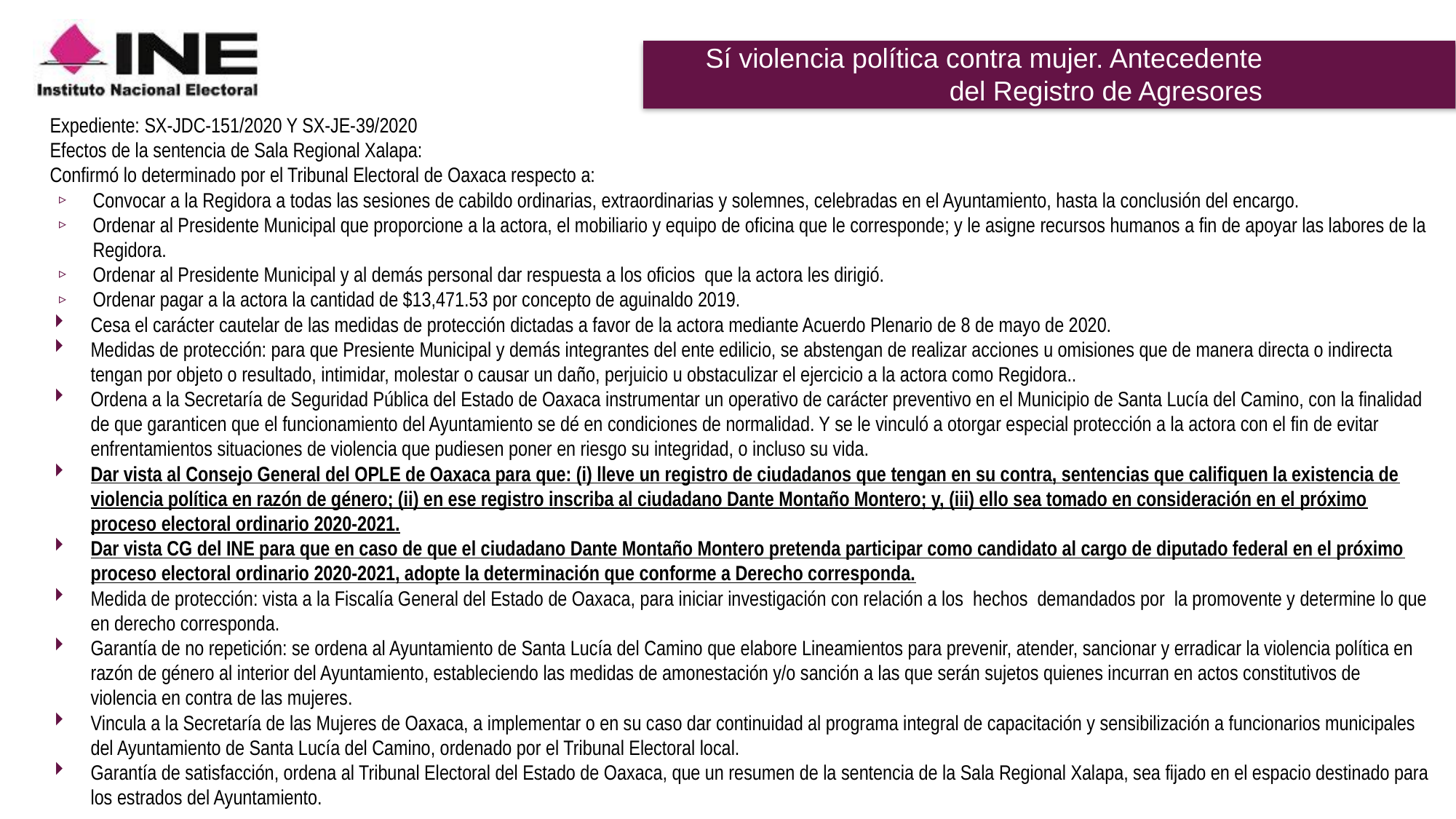

# Sí violencia política contra mujer. Antecedente del Registro de Agresores
Expediente: SX-JDC-151/2020 Y SX-JE-39/2020
Efectos de la sentencia de Sala Regional Xalapa:
Confirmó lo determinado por el Tribunal Electoral de Oaxaca respecto a:
Convocar a la Regidora a todas las sesiones de cabildo ordinarias, extraordinarias y solemnes, celebradas en el Ayuntamiento, hasta la conclusión del encargo.
Ordenar al Presidente Municipal que proporcione a la actora, el mobiliario y equipo de oficina que le corresponde; y le asigne recursos humanos a fin de apoyar las labores de la Regidora.
Ordenar al Presidente Municipal y al demás personal dar respuesta a los oficios  que la actora les dirigió.
Ordenar pagar a la actora la cantidad de $13,471.53 por concepto de aguinaldo 2019.
Cesa el carácter cautelar de las medidas de protección dictadas a favor de la actora mediante Acuerdo Plenario de 8 de mayo de 2020.
Medidas de protección: para que Presiente Municipal y demás integrantes del ente edilicio, se abstengan de realizar acciones u omisiones que de manera directa o indirecta tengan por objeto o resultado, intimidar, molestar o causar un daño, perjuicio u obstaculizar el ejercicio a la actora como Regidora..
Ordena a la Secretaría de Seguridad Pública del Estado de Oaxaca instrumentar un operativo de carácter preventivo en el Municipio de Santa Lucía del Camino, con la finalidad de que garanticen que el funcionamiento del Ayuntamiento se dé en condiciones de normalidad. Y se le vinculó a otorgar especial protección a la actora con el fin de evitar enfrentamientos situaciones de violencia que pudiesen poner en riesgo su integridad, o incluso su vida.
Dar vista al Consejo General del OPLE de Oaxaca para que: (i) lleve un registro de ciudadanos que tengan en su contra, sentencias que califiquen la existencia de violencia política en razón de género; (ii) en ese registro inscriba al ciudadano Dante Montaño Montero; y, (iii) ello sea tomado en consideración en el próximo proceso electoral ordinario 2020-2021.
Dar vista CG del INE para que en caso de que el ciudadano Dante Montaño Montero pretenda participar como candidato al cargo de diputado federal en el próximo proceso electoral ordinario 2020-2021, adopte la determinación que conforme a Derecho corresponda.
Medida de protección: vista a la Fiscalía General del Estado de Oaxaca, para iniciar investigación con relación a los  hechos  demandados por  la promovente y determine lo que en derecho corresponda.
Garantía de no repetición: se ordena al Ayuntamiento de Santa Lucía del Camino que elabore Lineamientos para prevenir, atender, sancionar y erradicar la violencia política en razón de género al interior del Ayuntamiento, estableciendo las medidas de amonestación y/o sanción a las que serán sujetos quienes incurran en actos constitutivos de violencia en contra de las mujeres.
Vincula a la Secretaría de las Mujeres de Oaxaca, a implementar o en su caso dar continuidad al programa integral de capacitación y sensibilización a funcionarios municipales del Ayuntamiento de Santa Lucía del Camino, ordenado por el Tribunal Electoral local.
Garantía de satisfacción, ordena al Tribunal Electoral del Estado de Oaxaca, que un resumen de la sentencia de la Sala Regional Xalapa, sea fijado en el espacio destinado para los estrados del Ayuntamiento.